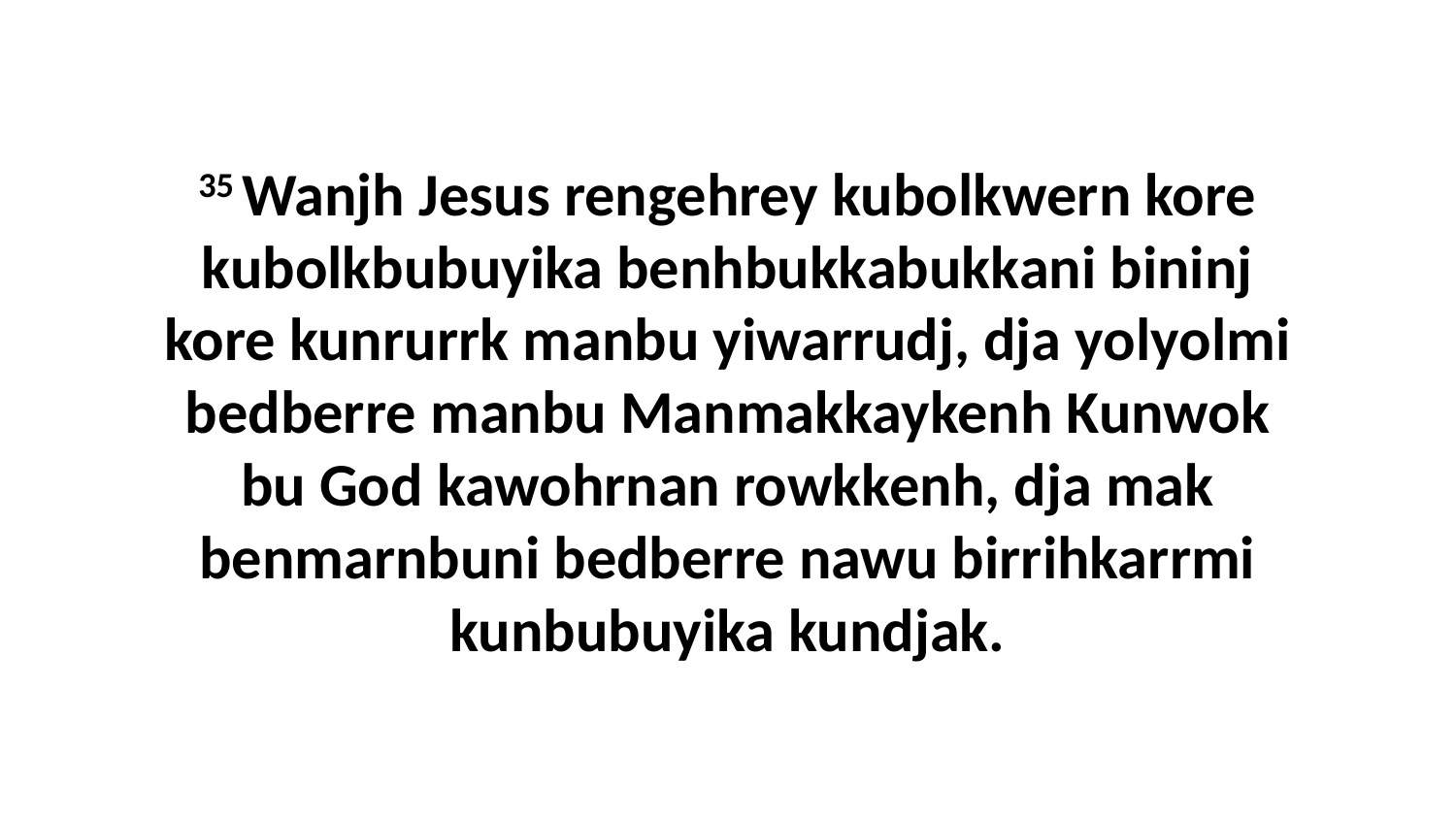

35 Wanjh Jesus rengehrey kubolkwern kore kubolkbubuyika benhbukkabukkani bininj kore kunrurrk manbu yiwarrudj, dja yolyolmi bedberre manbu Manmakkaykenh Kunwok bu God kawohrnan rowkkenh, dja mak benmarnbuni bedberre nawu birrihkarrmi kunbubuyika kundjak.